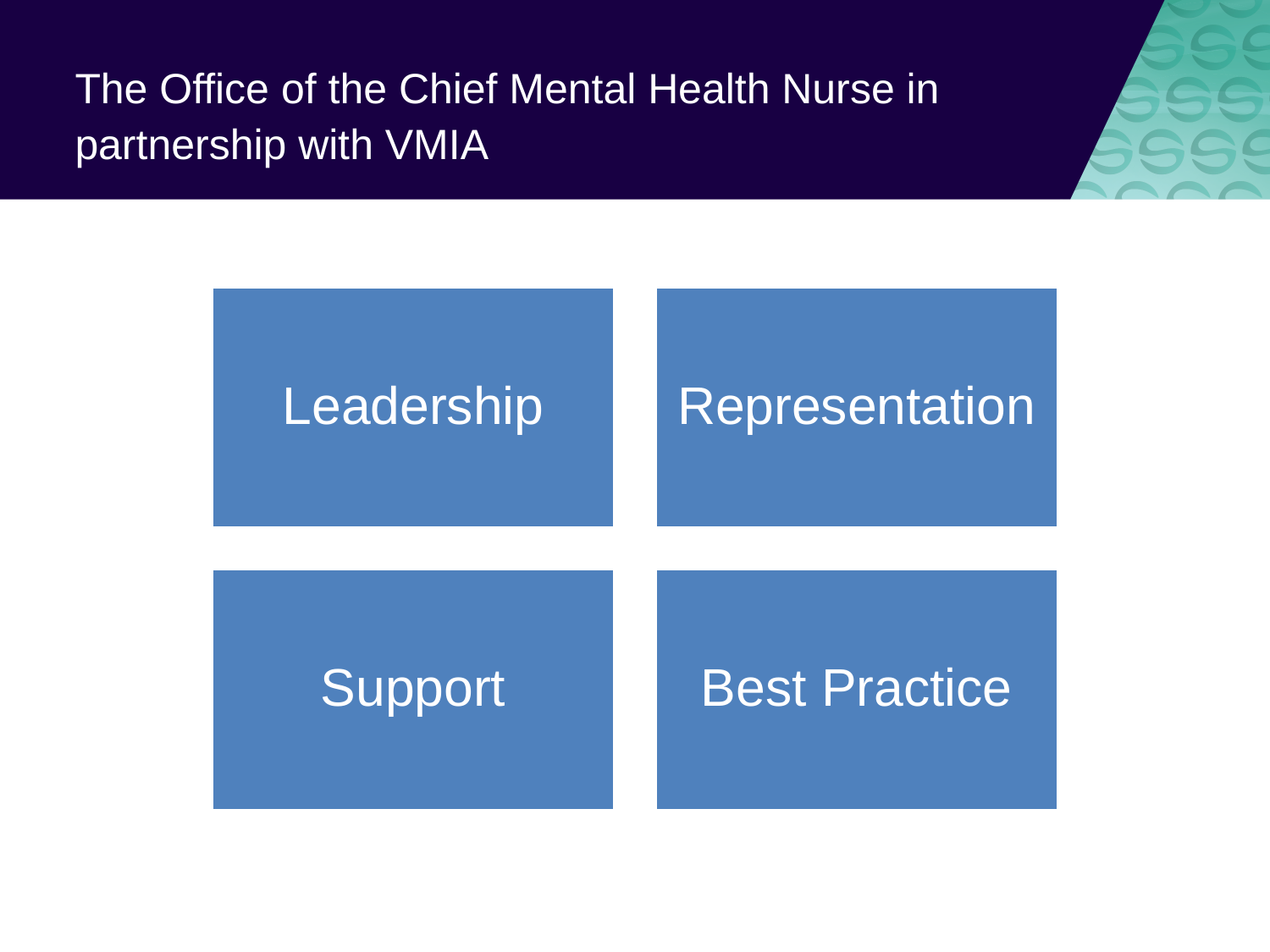

# The Office of the Chief Mental Health Nurse in partnership with VMIA

Leadership
Representation
Support
Best Practice